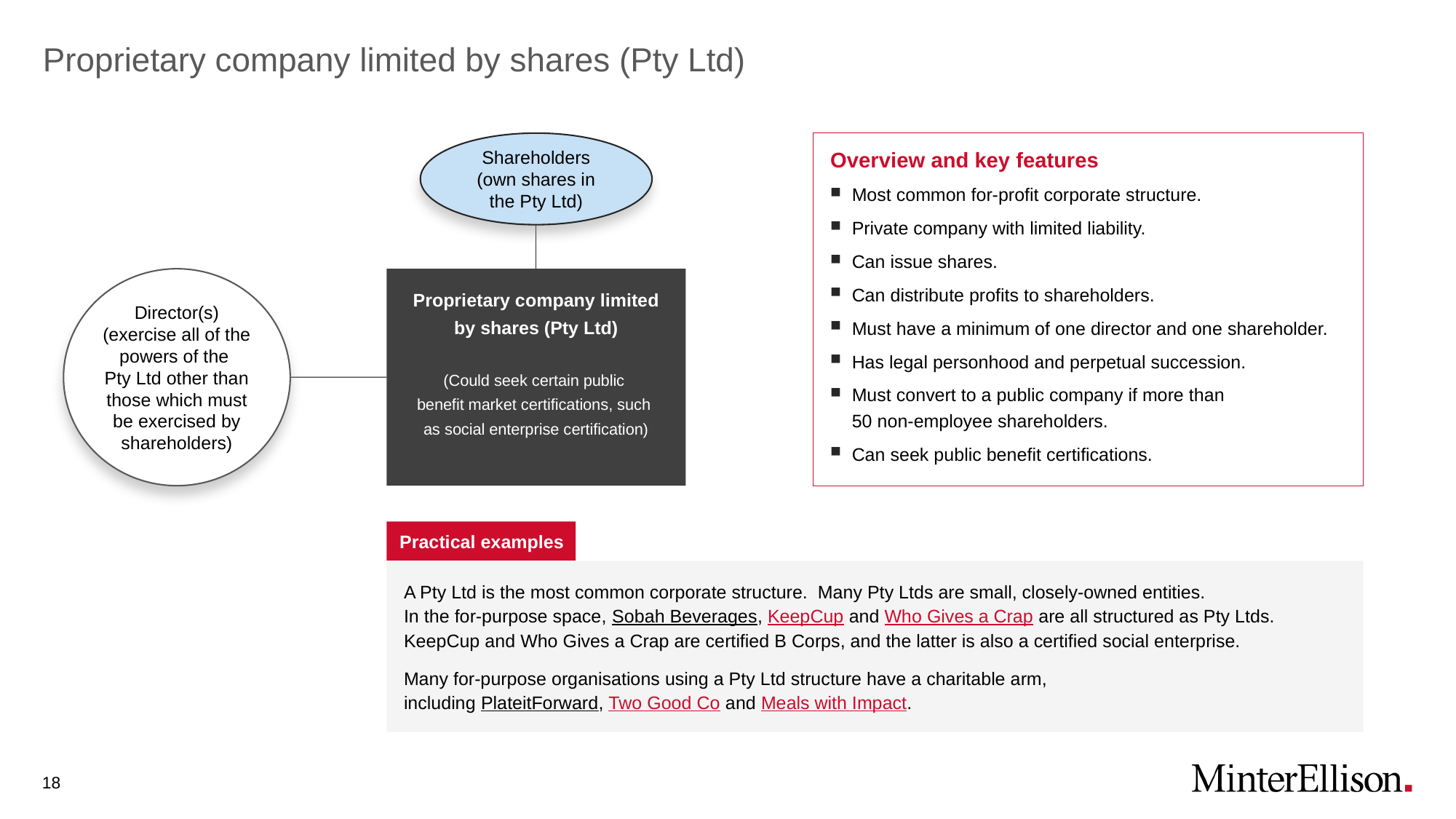

# Proprietary company limited by shares (Pty Ltd)
Shareholders (own shares in the Pty Ltd)
Overview and key features
Most common for-profit corporate structure.
Private company with limited liability.
Can issue shares.
Can distribute profits to shareholders.
Must have a minimum of one director and one shareholder.
Has legal personhood and perpetual succession.
Must convert to a public company if more than
50 non-employee shareholders.
Can seek public benefit certifications.
Director(s) (exercise all of the powers of the
Pty Ltd other than those which must be exercised by shareholders)
Proprietary company limited by shares (Pty Ltd)

(Could seek certain public
benefit market certifications, such
as social enterprise certification)
Practical examples
A Pty Ltd is the most common corporate structure.  Many Pty Ltds are small, closely-owned entities.
In the for-purpose space, Sobah Beverages, KeepCup and Who Gives a Crap are all structured as Pty Ltds.  KeepCup and Who Gives a Crap are certified B Corps, and the latter is also a certified social enterprise.
Many for-purpose organisations using a Pty Ltd structure have a charitable arm,
including PlateitForward, Two Good Co and Meals with Impact.